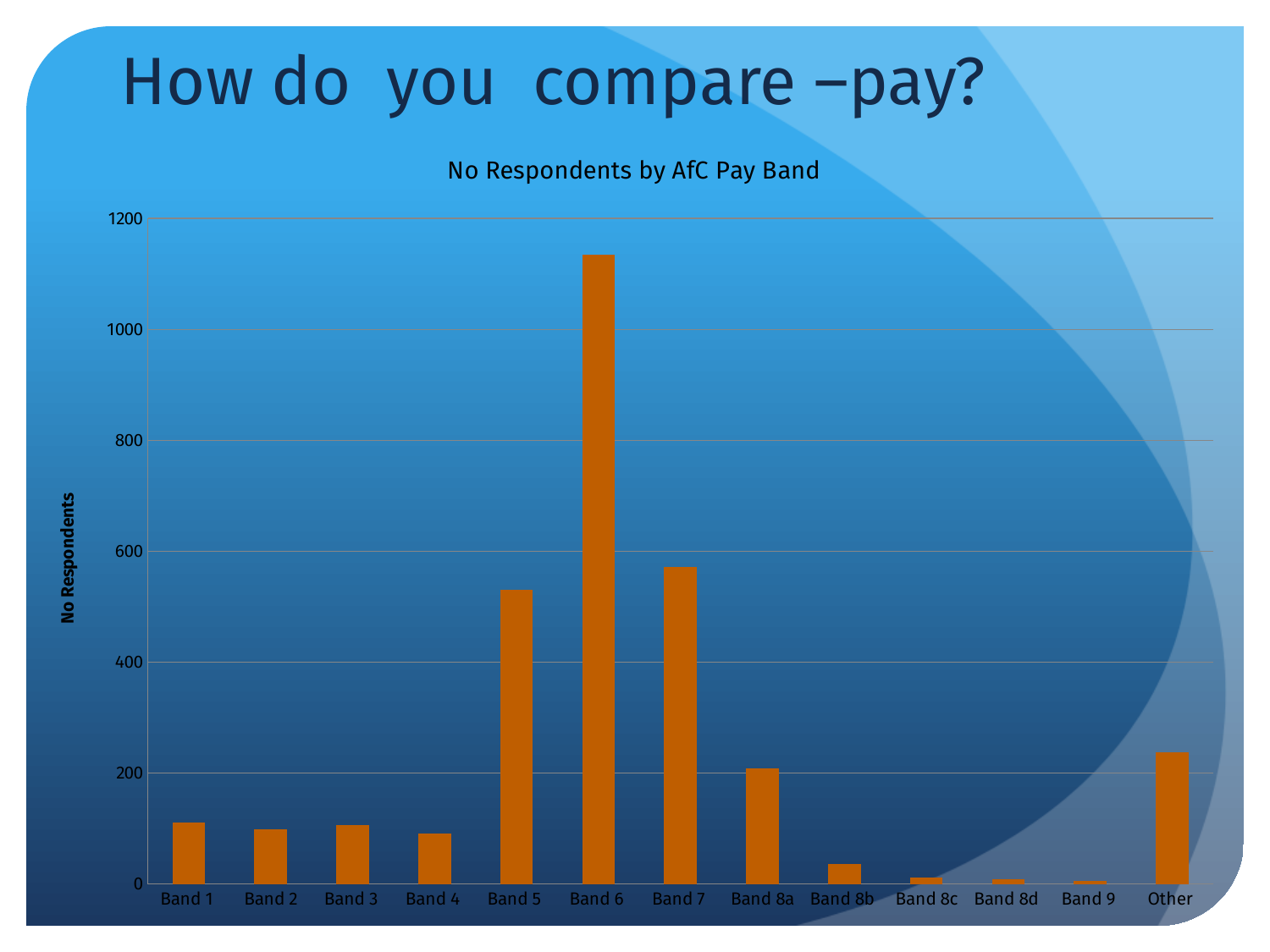

# How do  you  compare –pay?

### Chart: No Respondents by AfC Pay Band

| Category |  |
|---|---|
| Band 1  | 110.0 |
| Band 2 | 99.0 |
| Band 3  | 106.0 |
| Band 4  | 91.0 |
| Band 5  | 530.0 |
| Band 6  | 1135.0 |
| Band 7  | 571.0 |
| Band 8a | 208.0 |
| Band 8b  | 36.0 |
| Band 8c | 12.0 |
| Band 8d  | 9.0 |
| Band 9  | 5.0 |
| Other  | 237.0 |